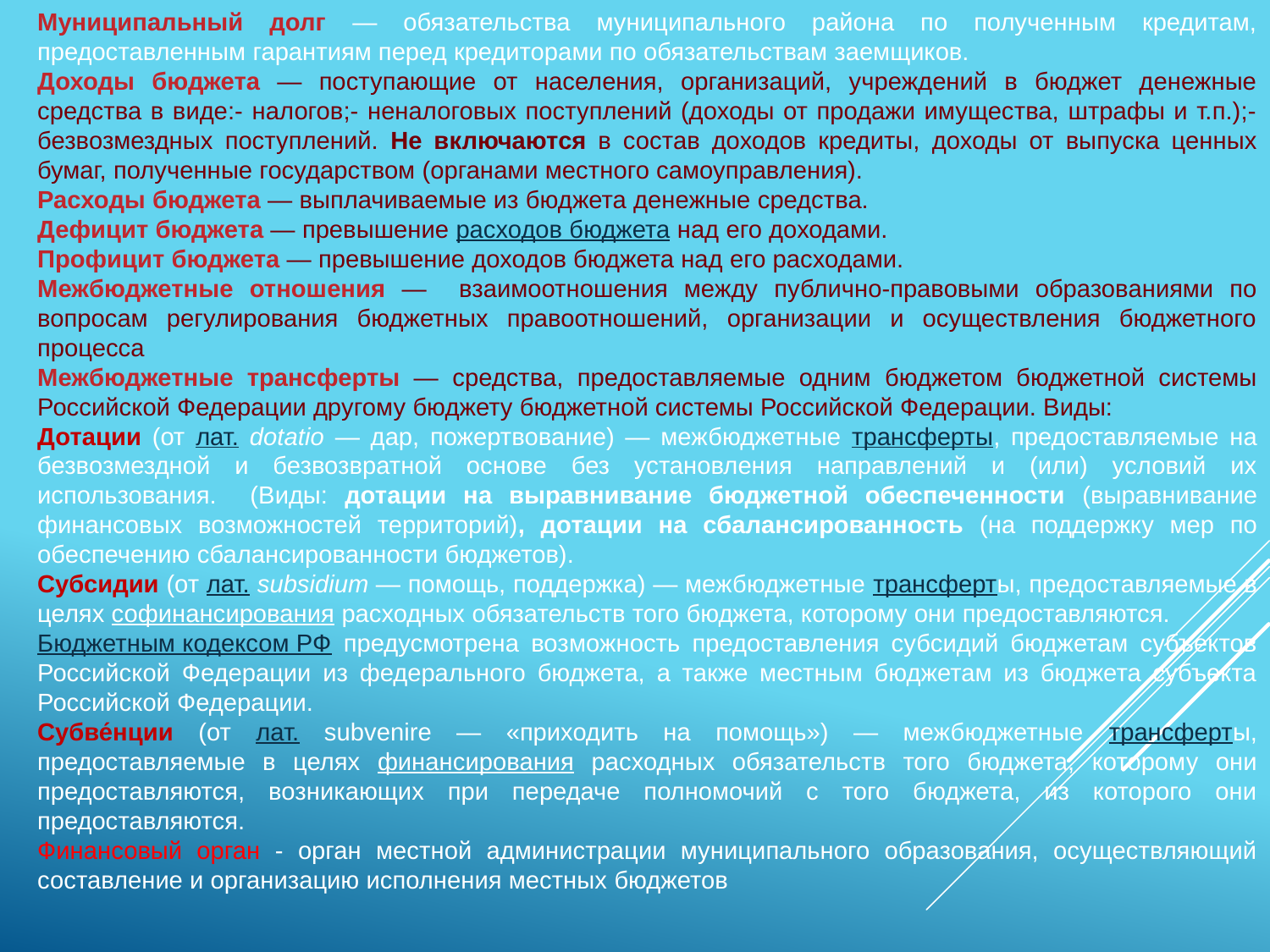

Муниципальный долг — обязательства муниципального района по полученным кредитам, предоставленным гарантиям перед кредиторами по обязательствам заемщиков.
Доходы бюджета — поступающие от населения, организаций, учреждений в бюджет денежные средства в виде:- налогов;- неналоговых поступлений (доходы от продажи имущества, штрафы и т.п.);- безвозмездных поступлений. Не включаются в состав доходов кредиты, доходы от выпуска ценных бумаг, полученные государством (органами местного самоуправления).
Расходы бюджета — выплачиваемые из бюджета денежные средства.
Дефицит бюджета — превышение расходов бюджета над его доходами.
Профицит бюджета — превышение доходов бюджета над его расходами.
Межбюджетные отношения —  взаимоотношения между публично-правовыми образованиями по вопросам регулирования бюджетных правоотношений, организации и осуществления бюджетного процесса
Межбюджетные трансферты — средства, предоставляемые одним бюджетом бюджетной системы Российской Федерации другому бюджету бюджетной системы Российской Федерации. Виды:
Дотации (от лат. dotatio — дар, пожертвование) — межбюджетные трансферты, предоставляемые на безвозмездной и безвозвратной основе без установления направлений и (или) условий их использования.  (Виды: дотации на выравнивание бюджетной обеспеченности (выравнивание финансовых возможностей территорий), дотации на сбалансированность (на поддержку мер по обеспечению сбалансированности бюджетов).
Субсидии (от лат. subsidium — помощь, поддержка) — межбюджетные трансферты, предоставляемые в целях софинансирования расходных обязательств того бюджета, которому они предоставляются.
Бюджетным кодексом РФ предусмотрена возможность предоставления субсидий бюджетам субъектов Российской Федерации из федерального бюджета, а также местным бюджетам из бюджета субъекта Российской Федерации.
Субве́нции (от лат. subvenire — «приходить на помощь») — межбюджетные трансферты, предоставляемые в целях финансирования расходных обязательств того бюджета, которому они предоставляются, возникающих при передаче полномочий с того бюджета, из которого они предоставляются.
Финансовый орган - орган местной администрации муниципального образования, осуществляющий составление и организацию исполнения местных бюджетов